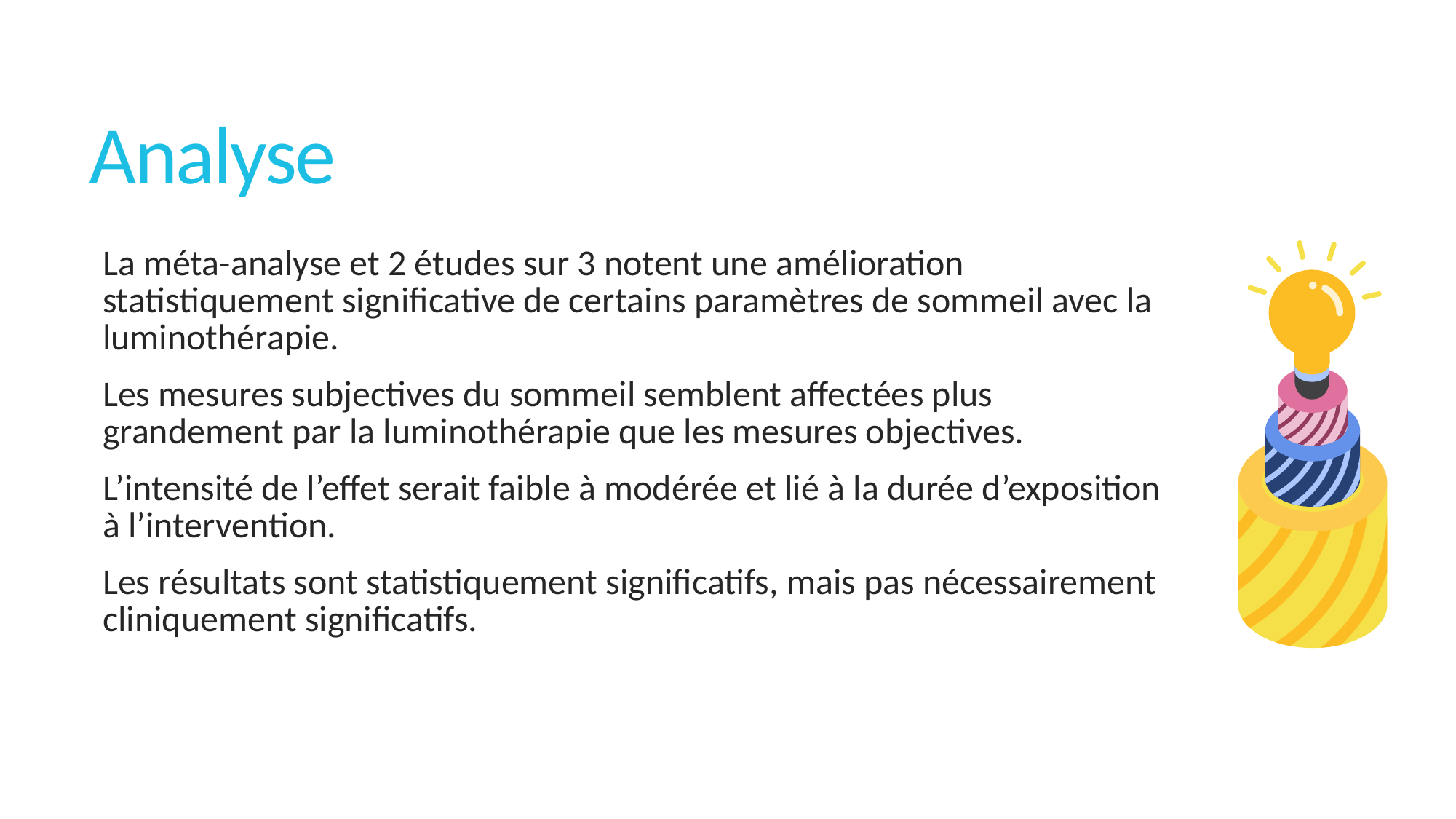

# Analyse
La méta-analyse et 2 études sur 3 notent une amélioration statistiquement significative de certains paramètres de sommeil avec la luminothérapie.
Les mesures subjectives du sommeil semblent affectées plus grandement par la luminothérapie que les mesures objectives.
L’intensité de l’effet serait faible à modérée et lié à la durée d’exposition
à l’intervention.
Les résultats sont statistiquement significatifs, mais pas nécessairement cliniquement significatifs.